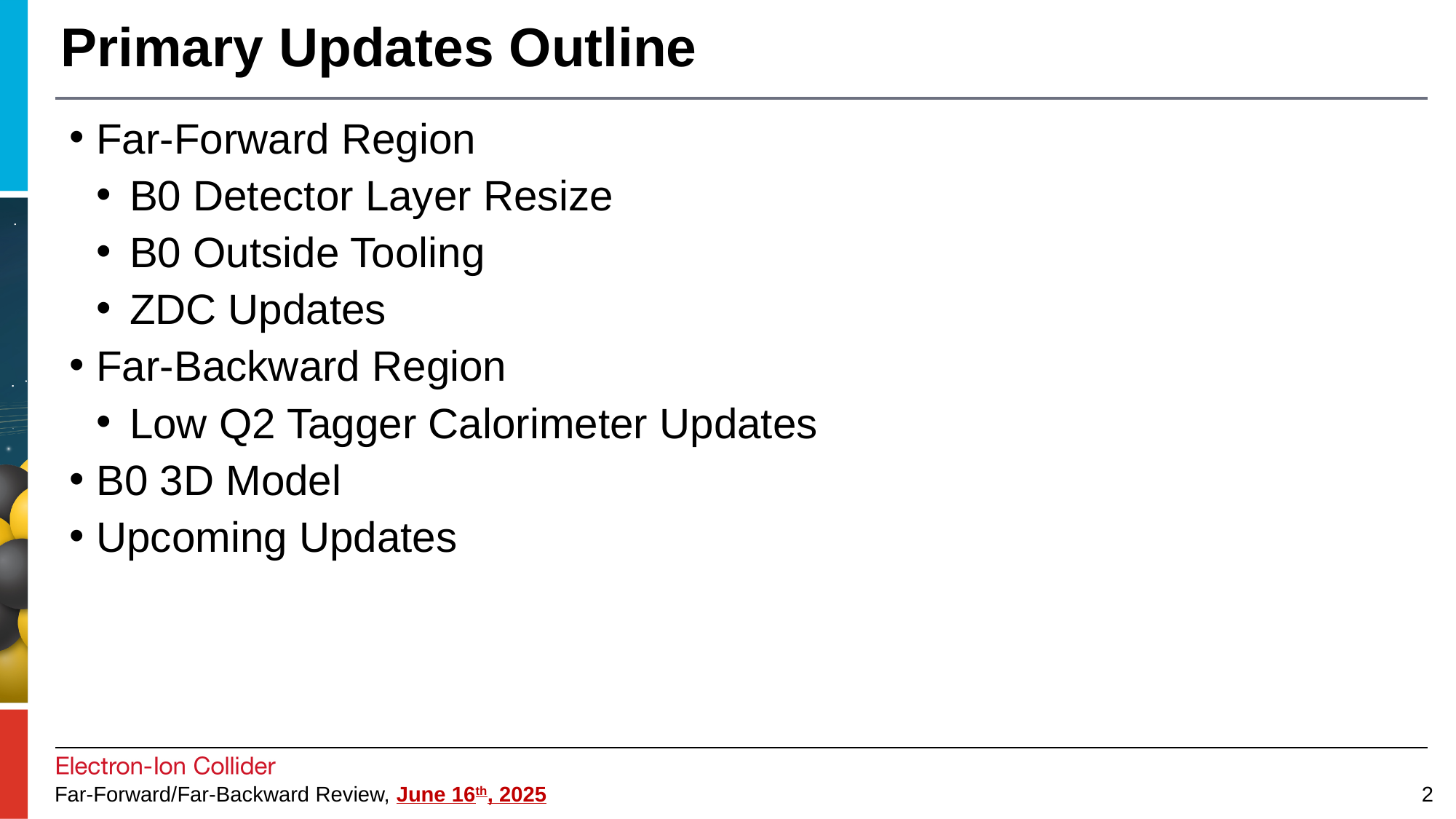

# Primary Updates Outline
Far-Forward Region
B0 Detector Layer Resize
B0 Outside Tooling
ZDC Updates
Far-Backward Region
Low Q2 Tagger Calorimeter Updates
B0 3D Model
Upcoming Updates

2